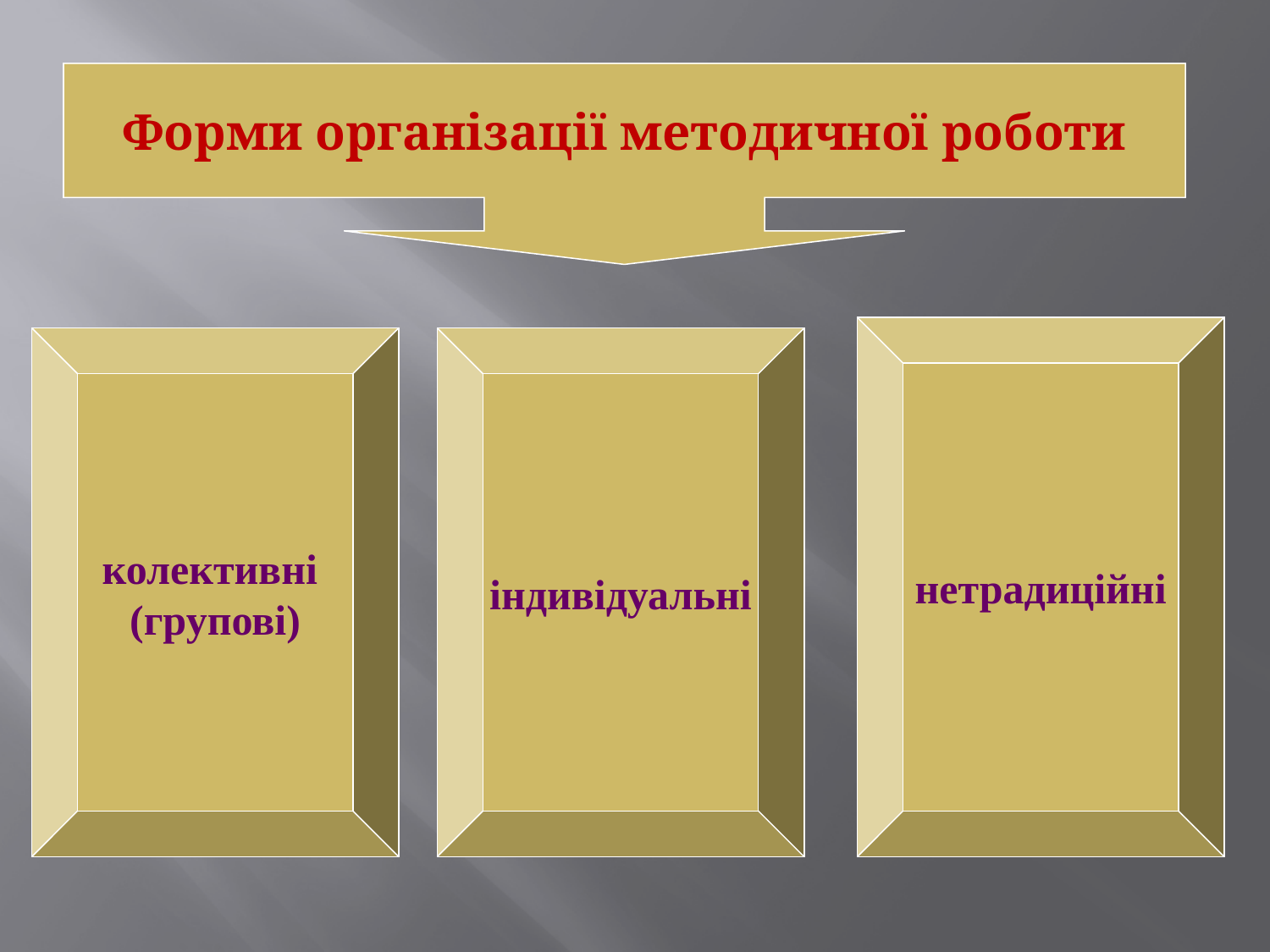

Форми організації методичної роботи
нетрадиційні
колективні
(групові)
індивідуальні